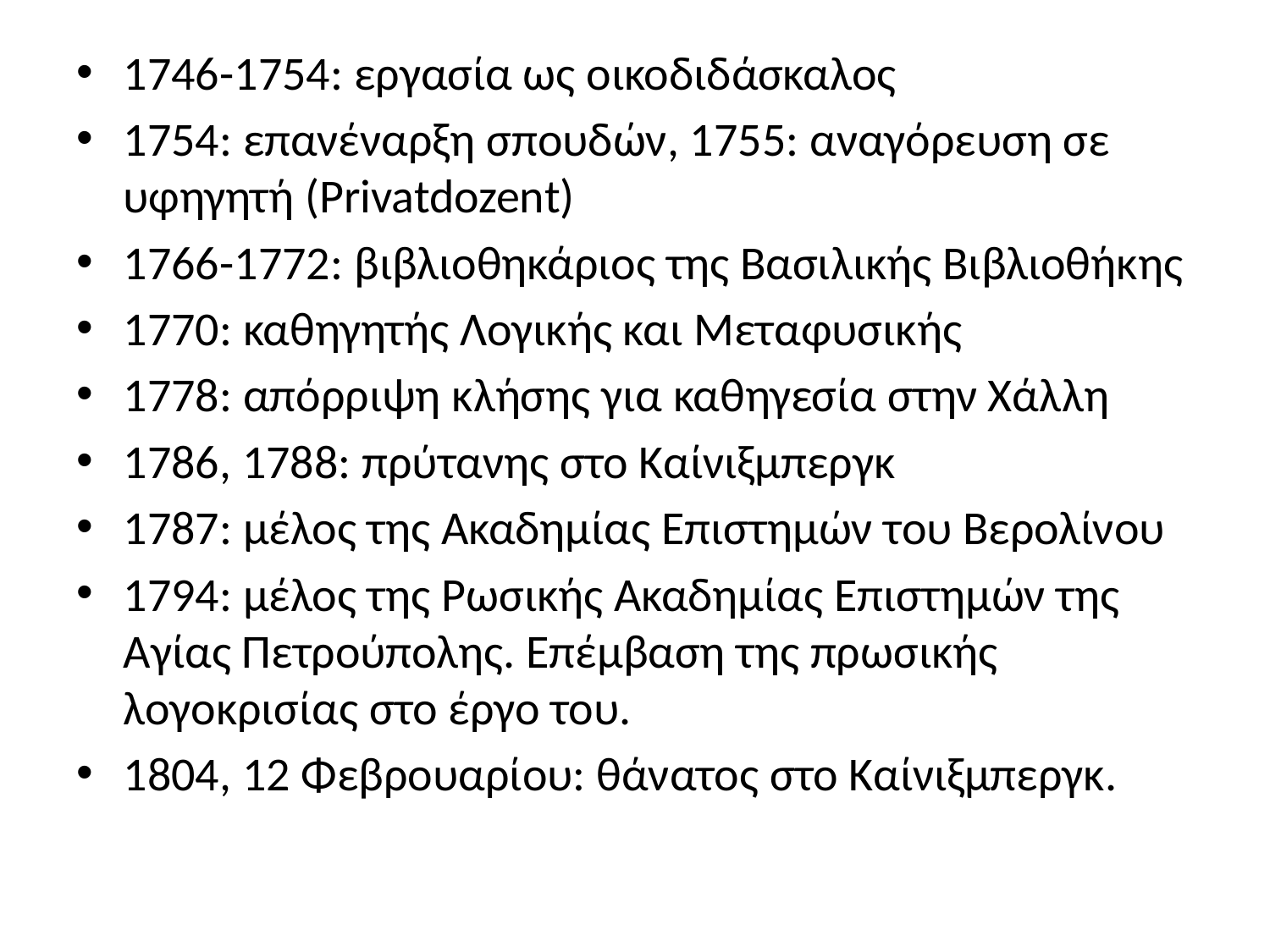

1746-1754: εργασία ως οικοδιδάσκαλος
1754: επανέναρξη σπουδών, 1755: αναγόρευση σε υφηγητή (Privatdozent)
1766-1772: βιβλιοθηκάριος της Βασιλικής Βιβλιοθήκης
1770: καθηγητής Λογικής και Μεταφυσικής
1778: απόρριψη κλήσης για καθηγεσία στην Χάλλη
1786, 1788: πρύτανης στο Καίνιξμπεργκ
1787: μέλος της Ακαδημίας Επιστημών του Βερολίνου
1794: μέλος της Ρωσικής Ακαδημίας Επιστημών της Αγίας Πετρούπολης. Επέμβαση της πρωσικής λογοκρισίας στο έργο του.
1804, 12 Φεβρουαρίου: θάνατος στο Καίνιξμπεργκ.
#